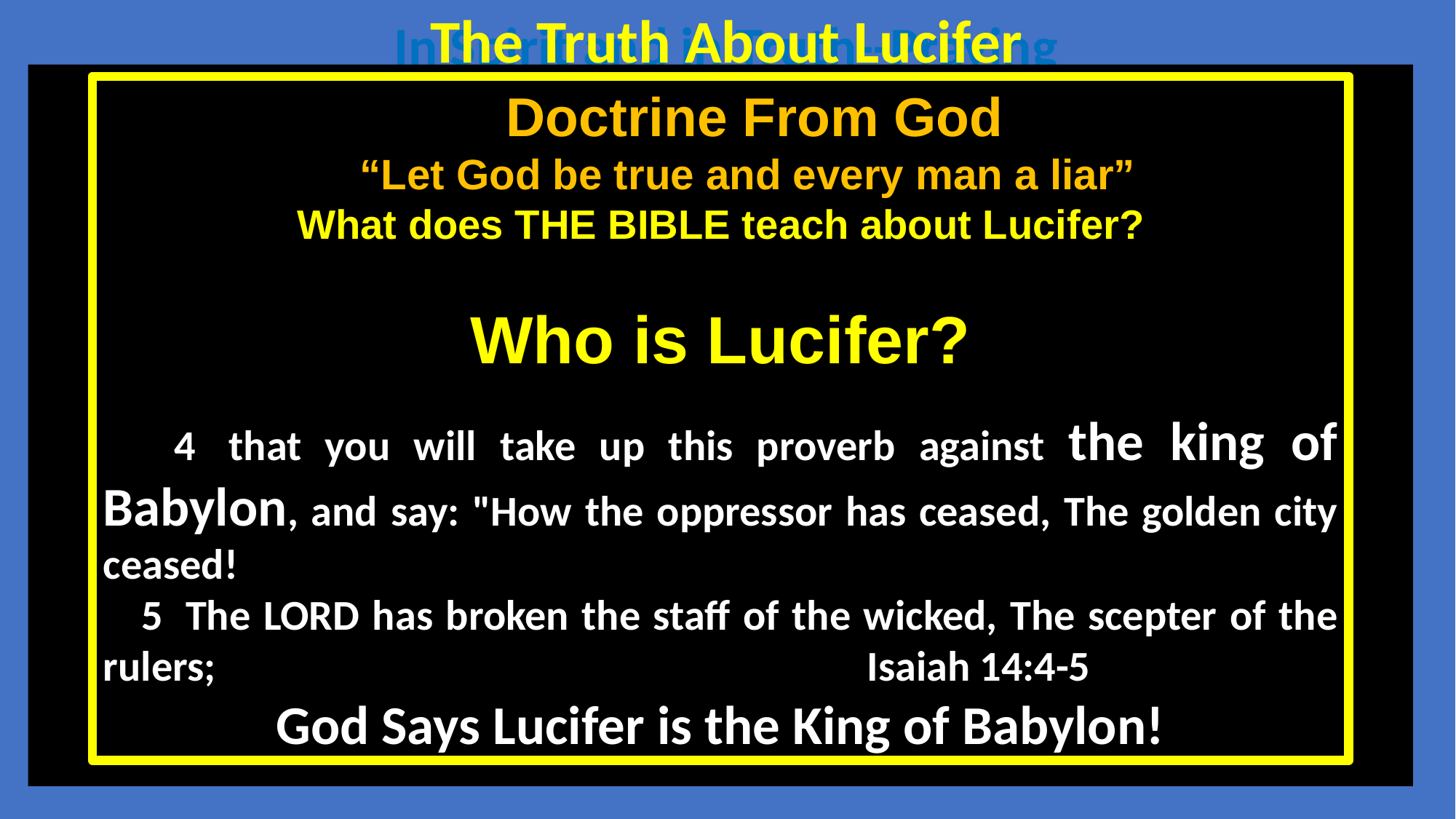

The Truth About Lucifer
In Spirit and in Truth--Praying

Doctrine From God
“Let God be true and every man a liar”
What does THE BIBLE teach about Lucifer?

Who is Lucifer?

   4  that you will take up this proverb against the king of Babylon, and say: "How the oppressor has ceased, The golden city ceased!
   5  The LORD has broken the staff of the wicked, The scepter of the rulers;						Isaiah 14:4-5
God Says Lucifer is the King of Babylon!